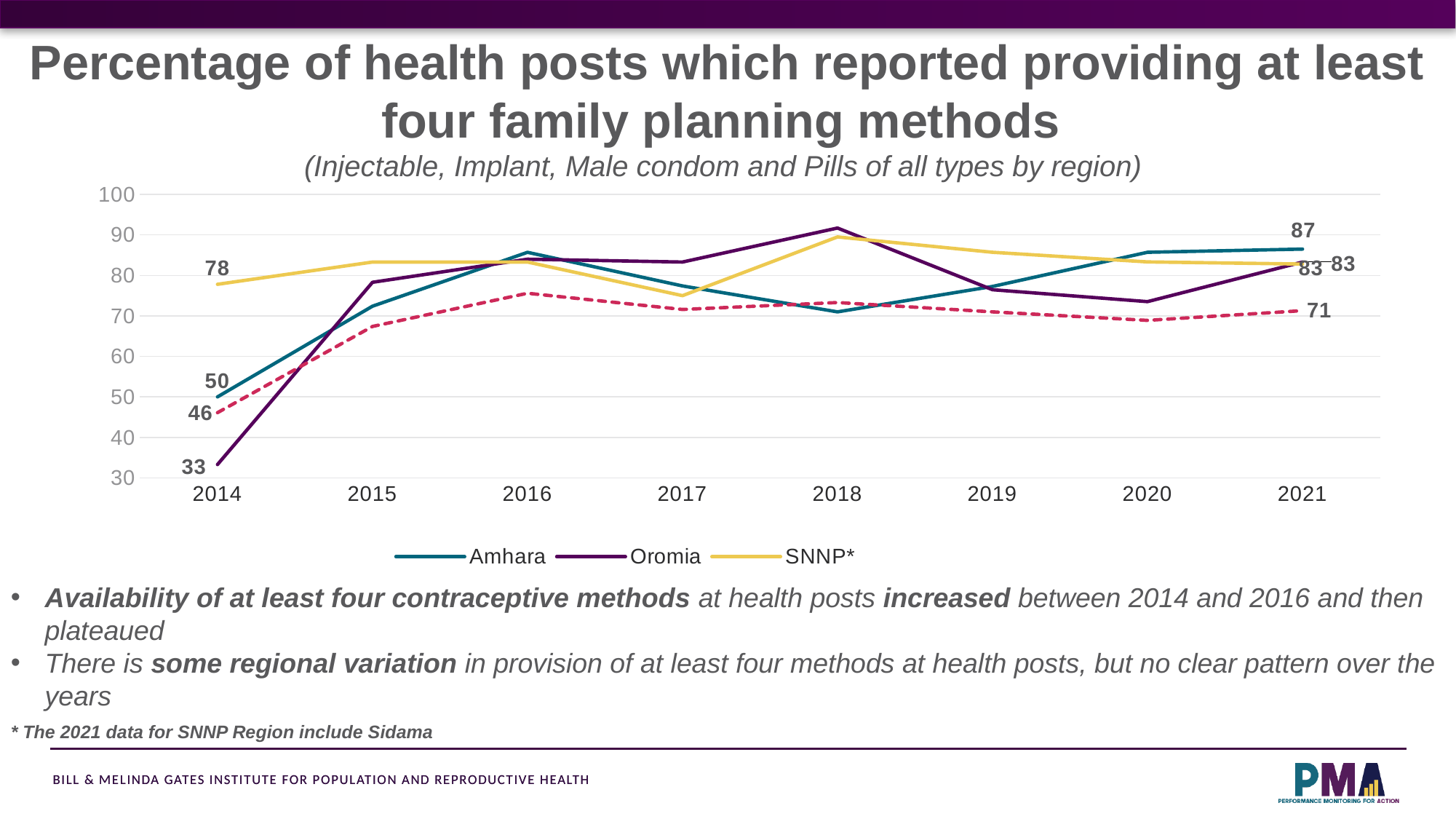

Percentage of health posts which reported providing at least four family planning methods
(Injectable, Implant, Male condom and Pills of all types by region)

### Chart

| Category | Amhara | Oromia | SNNP* | Total |
|---|---|---|---|---|
| 2014 | 50.0 | 33.3 | 77.8 | 46.1 |
| 2015 | 72.4 | 78.3 | 83.3 | 67.4 |
| 2016 | 85.7 | 84.0 | 83.3 | 75.6 |
| 2017 | 77.4 | 83.3 | 75.0 | 71.6 |
| 2018 | 71.0 | 91.7 | 89.5 | 73.3 |
| 2019 | 77.27 | 76.47 | 85.71 | 71.0 |
| 2020 | 85.71 | 73.53 | 83.33 | 68.9 |
| 2021 | 86.5 | 83.3 | 82.8 | 71.3 |
Availability of at least four contraceptive methods at health posts increased between 2014 and 2016 and then plateaued
There is some regional variation in provision of at least four methods at health posts, but no clear pattern over the years
* The 2021 data for SNNP Region include Sidama
BILL & MELINDA GATES INSTITUTE FOR POPULATION AND REPRODUCTIVE HEALTH